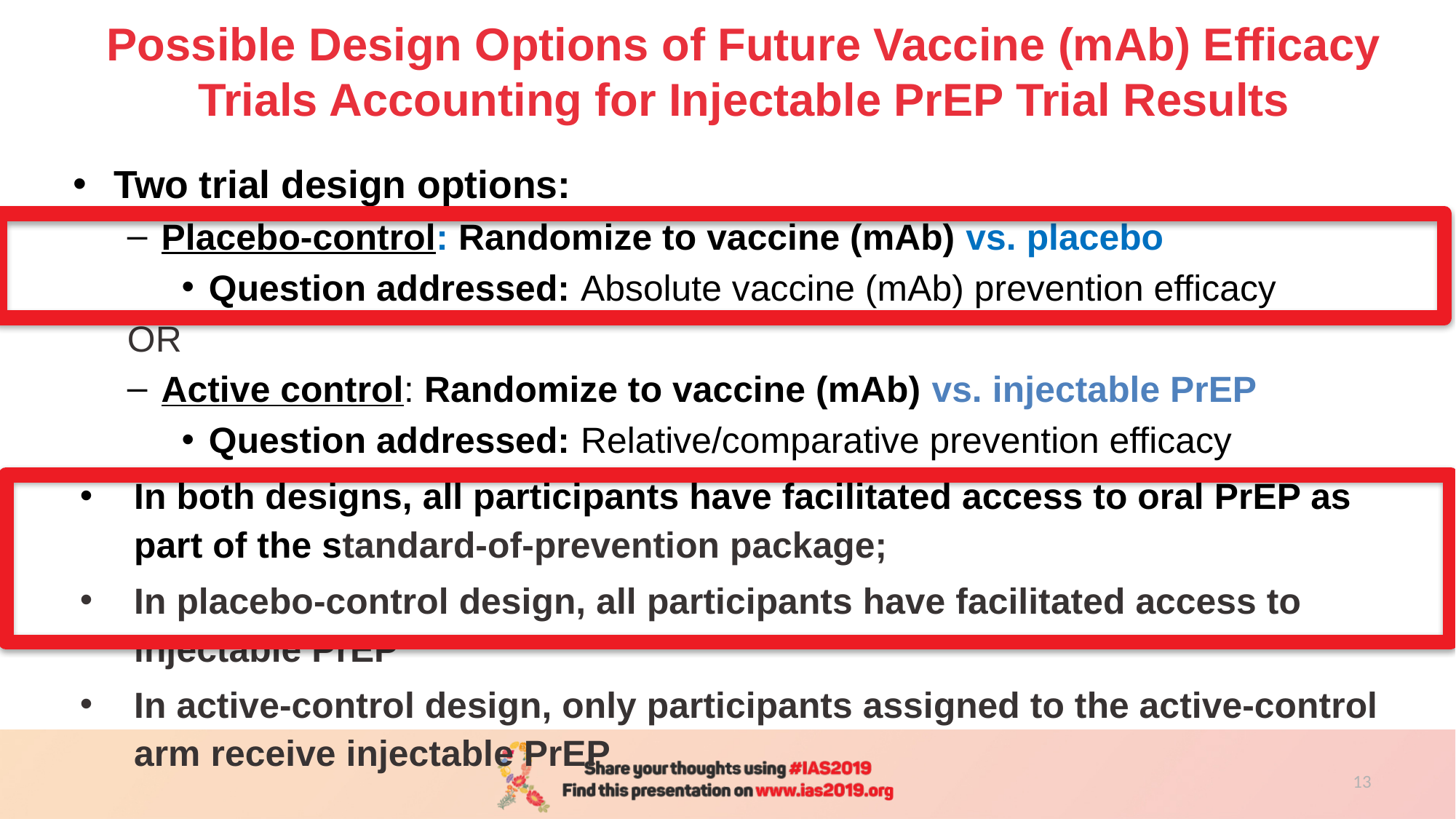

# Possible Design Options of Future Vaccine (mAb) Efficacy Trials Accounting for Injectable PrEP Trial Results
Two trial design options:
Placebo-control: Randomize to vaccine (mAb) vs. placebo
Question addressed: Absolute vaccine (mAb) prevention efficacy
OR
Active control: Randomize to vaccine (mAb) vs. injectable PrEP
Question addressed: Relative/comparative prevention efficacy
In both designs, all participants have facilitated access to oral PrEP as part of the standard-of-prevention package;
In placebo-control design, all participants have facilitated access to injectable PrEP
In active-control design, only participants assigned to the active-control arm receive injectable PrEP

13